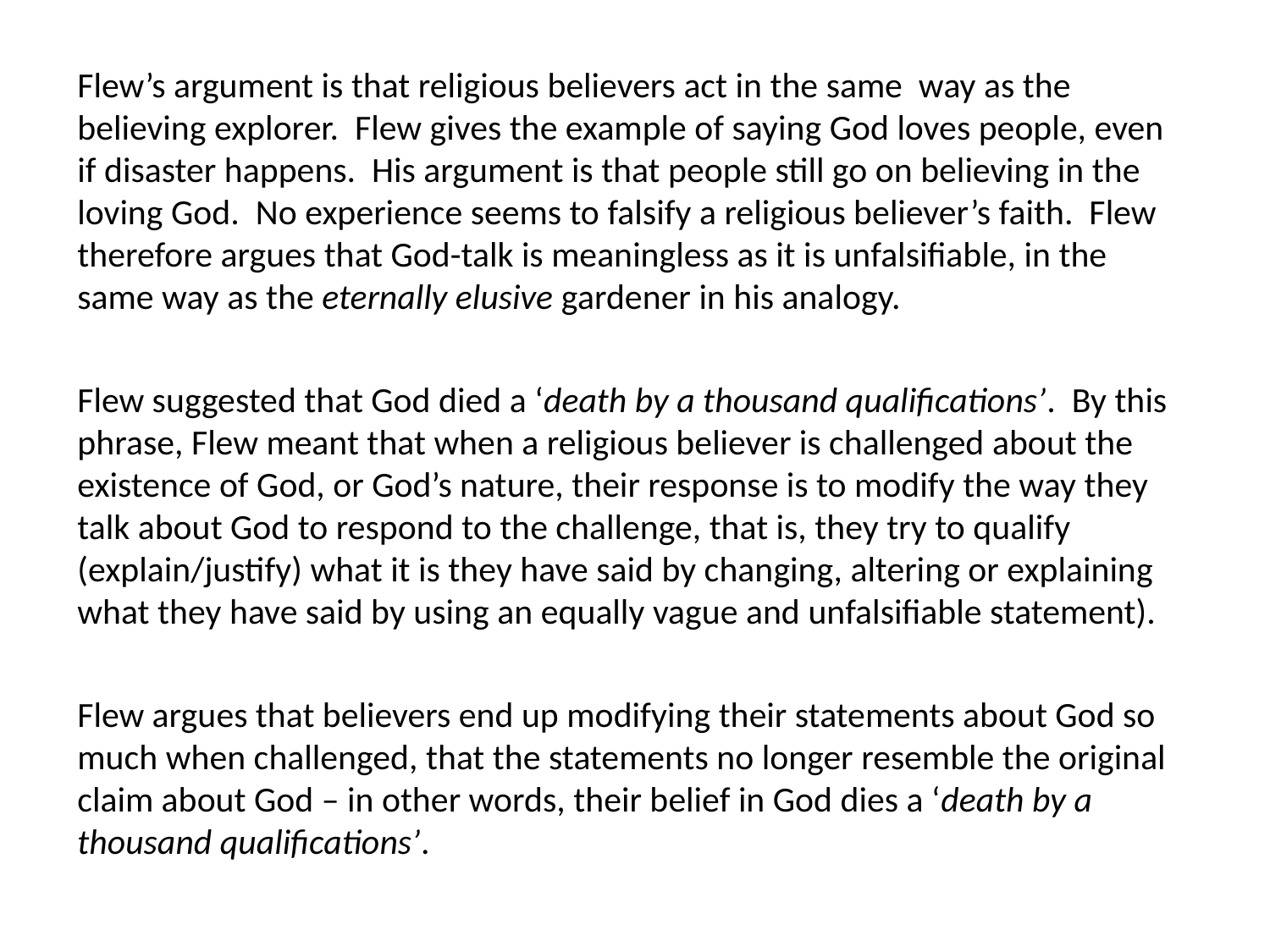

Flew’s argument is that religious believers act in the same  way as the believing explorer.  Flew gives the example of saying God loves people, even if disaster happens.  His argument is that people still go on believing in the loving God.  No experience seems to falsify a religious believer’s faith.  Flew therefore argues that God-talk is meaningless as it is unfalsifiable, in the same way as the eternally elusive gardener in his analogy.
Flew suggested that God died a ‘death by a thousand qualifications’.  By this phrase, Flew meant that when a religious believer is challenged about the existence of God, or God’s nature, their response is to modify the way they talk about God to respond to the challenge, that is, they try to qualify (explain/justify) what it is they have said by changing, altering or explaining what they have said by using an equally vague and unfalsifiable statement).
Flew argues that believers end up modifying their statements about God so much when challenged, that the statements no longer resemble the original claim about God – in other words, their belief in God dies a ‘death by a thousand qualifications’.